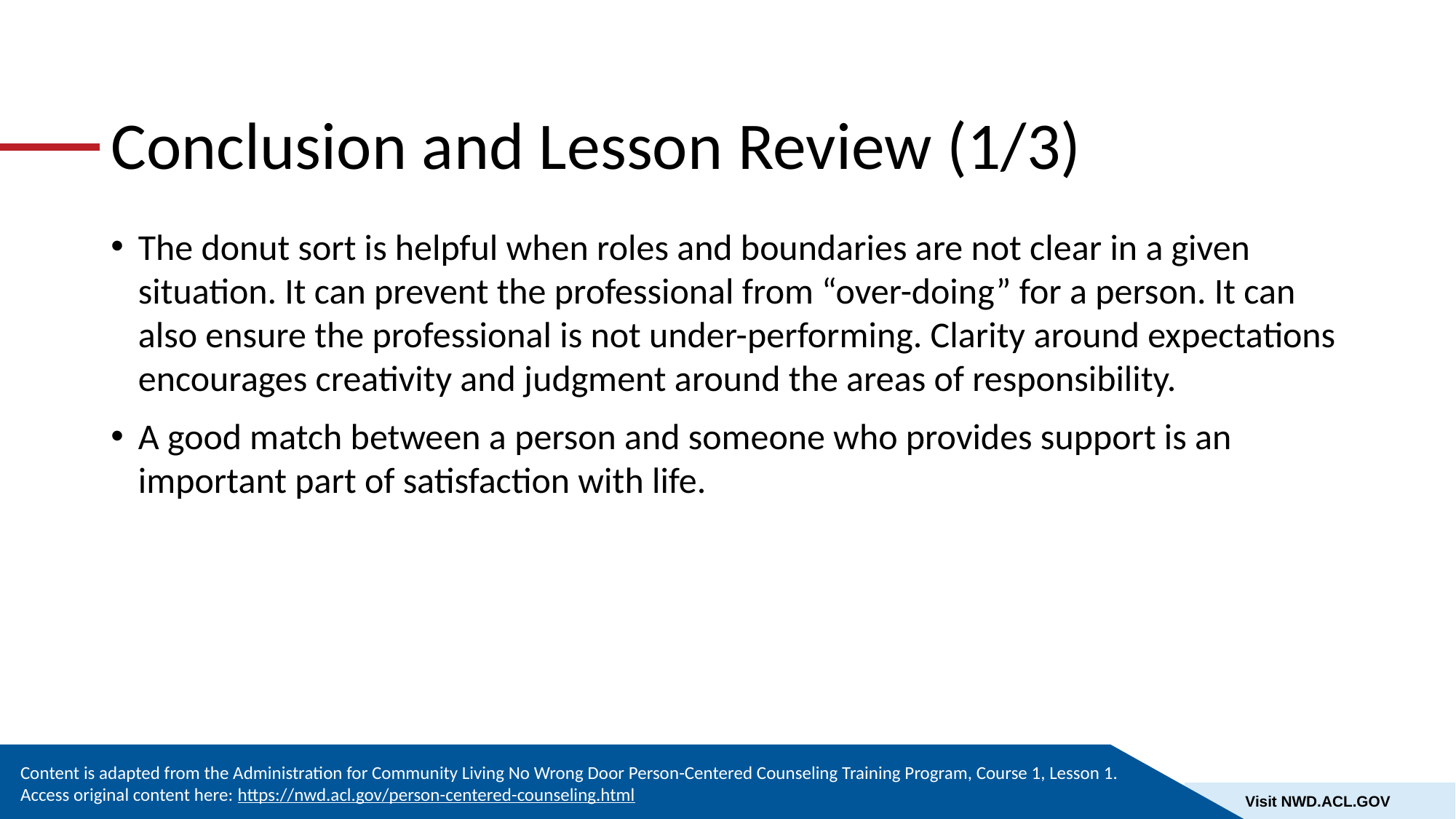

# Conclusion and Lesson Review (1/3)
The donut sort is helpful when roles and boundaries are not clear in a given situation. It can prevent the professional from “over-doing” for a person. It can also ensure the professional is not under-performing. Clarity around expectations encourages creativity and judgment around the areas of responsibility.
A good match between a person and someone who provides support is an important part of satisfaction with life.